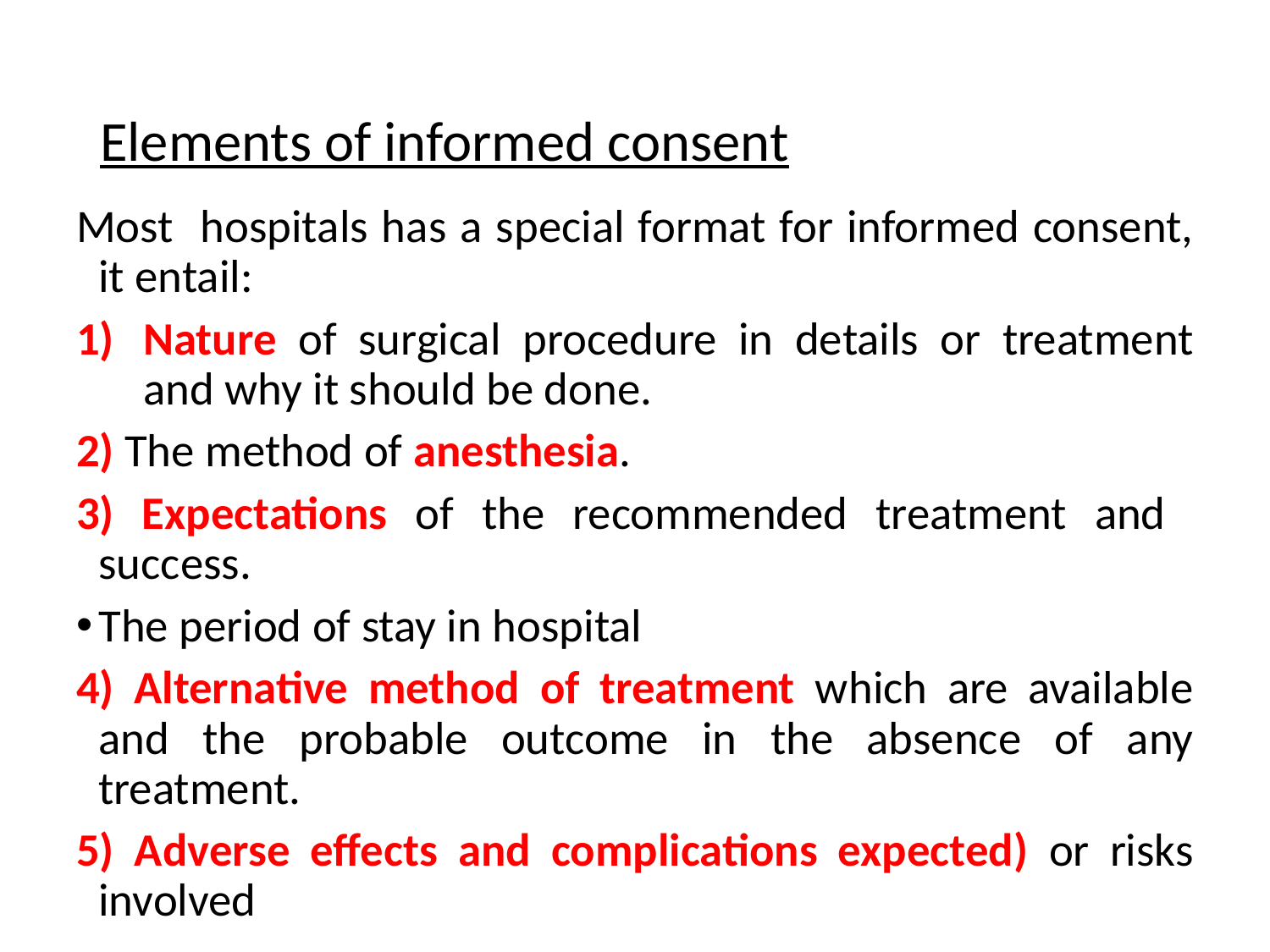

# Elements of informed consent
Most  hospitals has a special format for informed consent, it entail:
Nature of surgical procedure in details or treatment and why it should be done.
2) The method of anesthesia.
3) Expectations of the recommended treatment and  success.
The period of stay in hospital
4) Alterna­tive method of treatment which are available and the probable outcome in the absence of any treatment.
5) Adverse effects and complications expected) or risks involved